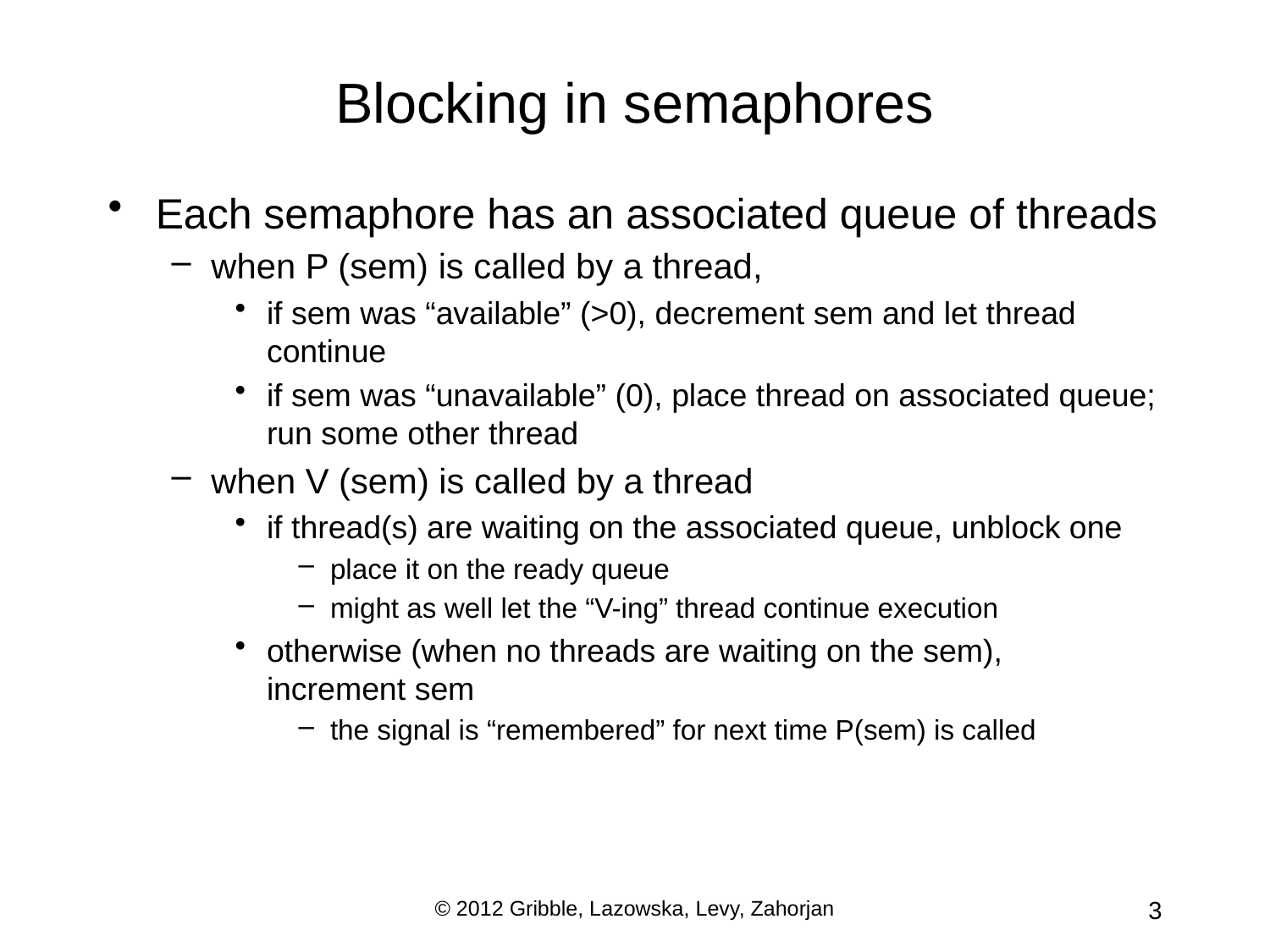

# Blocking in semaphores
Each semaphore has an associated queue of threads
when P (sem) is called by a thread,
if sem was “available” (>0), decrement sem and let thread continue
if sem was “unavailable” (0), place thread on associated queue; run some other thread
when V (sem) is called by a thread
if thread(s) are waiting on the associated queue, unblock one
place it on the ready queue
might as well let the “V-ing” thread continue execution
otherwise (when no threads are waiting on the sem),
increment sem
the signal is “remembered” for next time P(sem) is called
© 2012 Gribble, Lazowska, Levy, Zahorjan
3